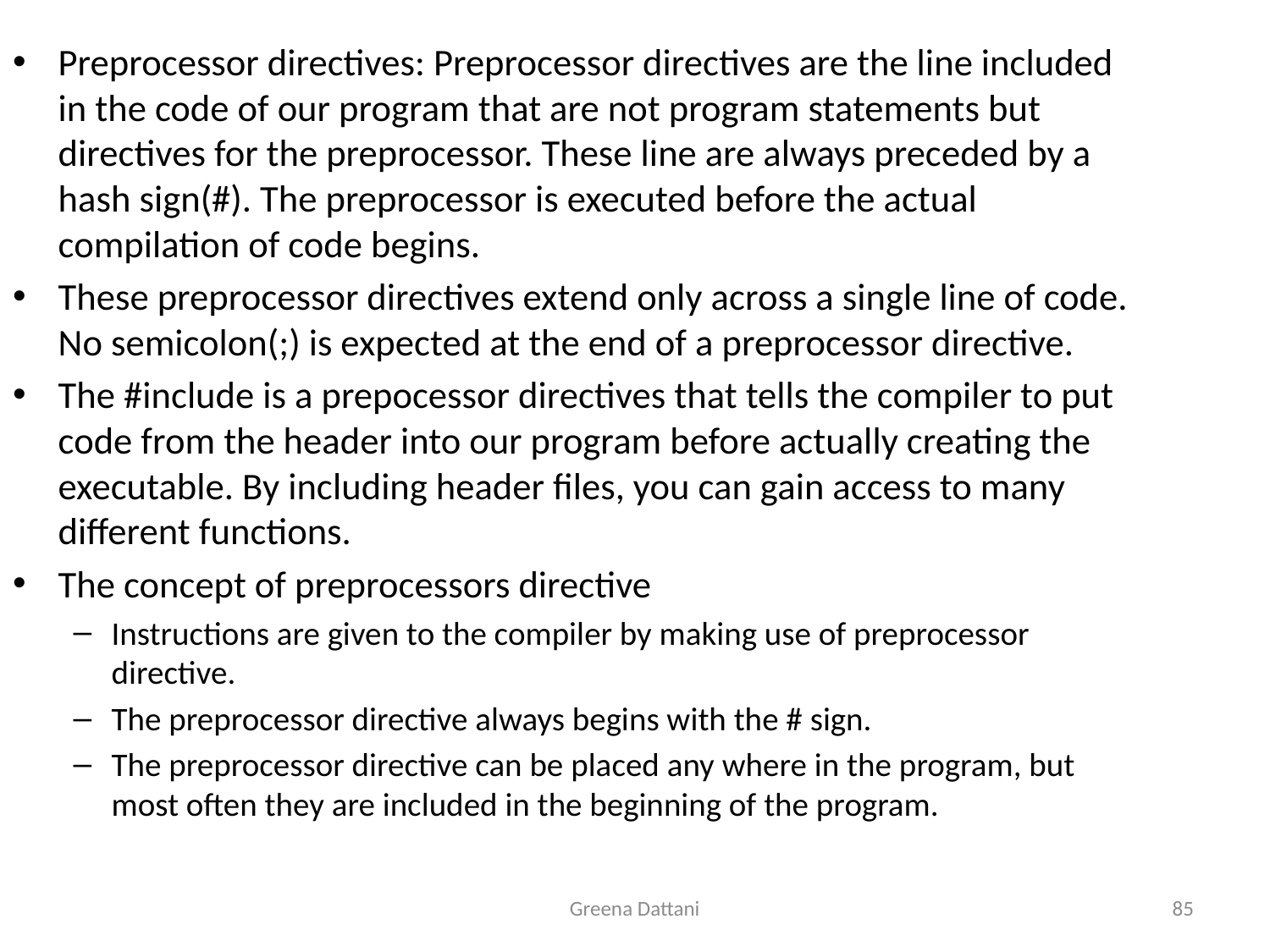

Preprocessor directives: Preprocessor directives are the line included in the code of our program that are not program statements but directives for the preprocessor. These line are always preceded by a hash sign(#). The preprocessor is executed before the actual compilation of code begins.
These preprocessor directives extend only across a single line of code. No semicolon(;) is expected at the end of a preprocessor directive.
The #include is a prepocessor directives that tells the compiler to put code from the header into our program before actually creating the executable. By including header files, you can gain access to many different functions.
The concept of preprocessors directive
Instructions are given to the compiler by making use of preprocessor directive.
The preprocessor directive always begins with the # sign.
The preprocessor directive can be placed any where in the program, but most often they are included in the beginning of the program.

Greena Dattani
85